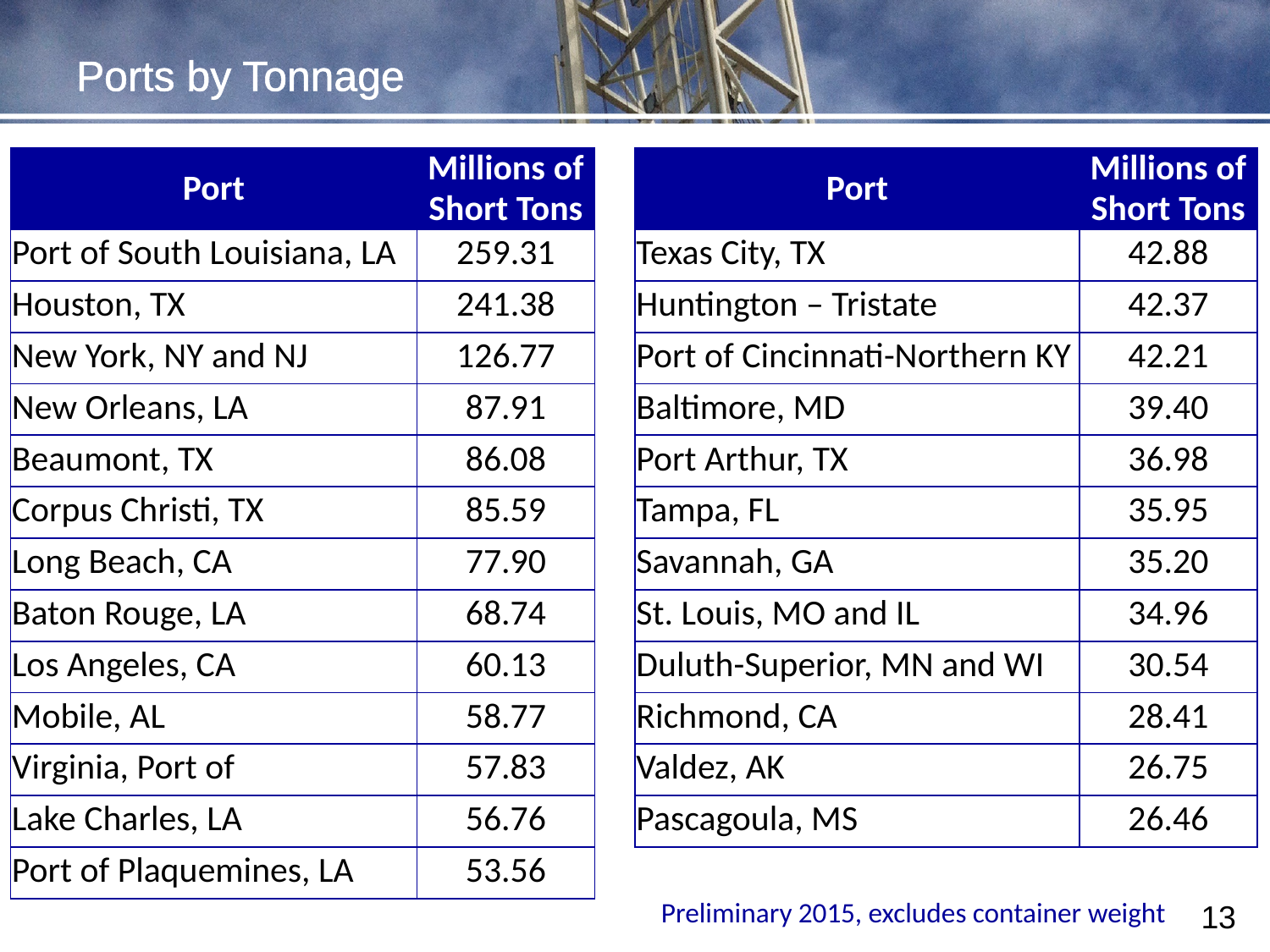

# Ports by Tonnage
| Port | Millions of Short Tons |
| --- | --- |
| Port of South Louisiana, LA | 259.31 |
| Houston, TX | 241.38 |
| New York, NY and NJ | 126.77 |
| New Orleans, LA | 87.91 |
| Beaumont, TX | 86.08 |
| Corpus Christi, TX | 85.59 |
| Long Beach, CA | 77.90 |
| Baton Rouge, LA | 68.74 |
| Los Angeles, CA | 60.13 |
| Mobile, AL | 58.77 |
| Virginia, Port of | 57.83 |
| Lake Charles, LA | 56.76 |
| Port of Plaquemines, LA | 53.56 |
| Port | Millions of Short Tons |
| --- | --- |
| Texas City, TX | 42.88 |
| Huntington – Tristate | 42.37 |
| Port of Cincinnati-Northern KY | 42.21 |
| Baltimore, MD | 39.40 |
| Port Arthur, TX | 36.98 |
| Tampa, FL | 35.95 |
| Savannah, GA | 35.20 |
| St. Louis, MO and IL | 34.96 |
| Duluth-Superior, MN and WI | 30.54 |
| Richmond, CA | 28.41 |
| Valdez, AK | 26.75 |
| Pascagoula, MS | 26.46 |
13
Preliminary 2015, excludes container weight